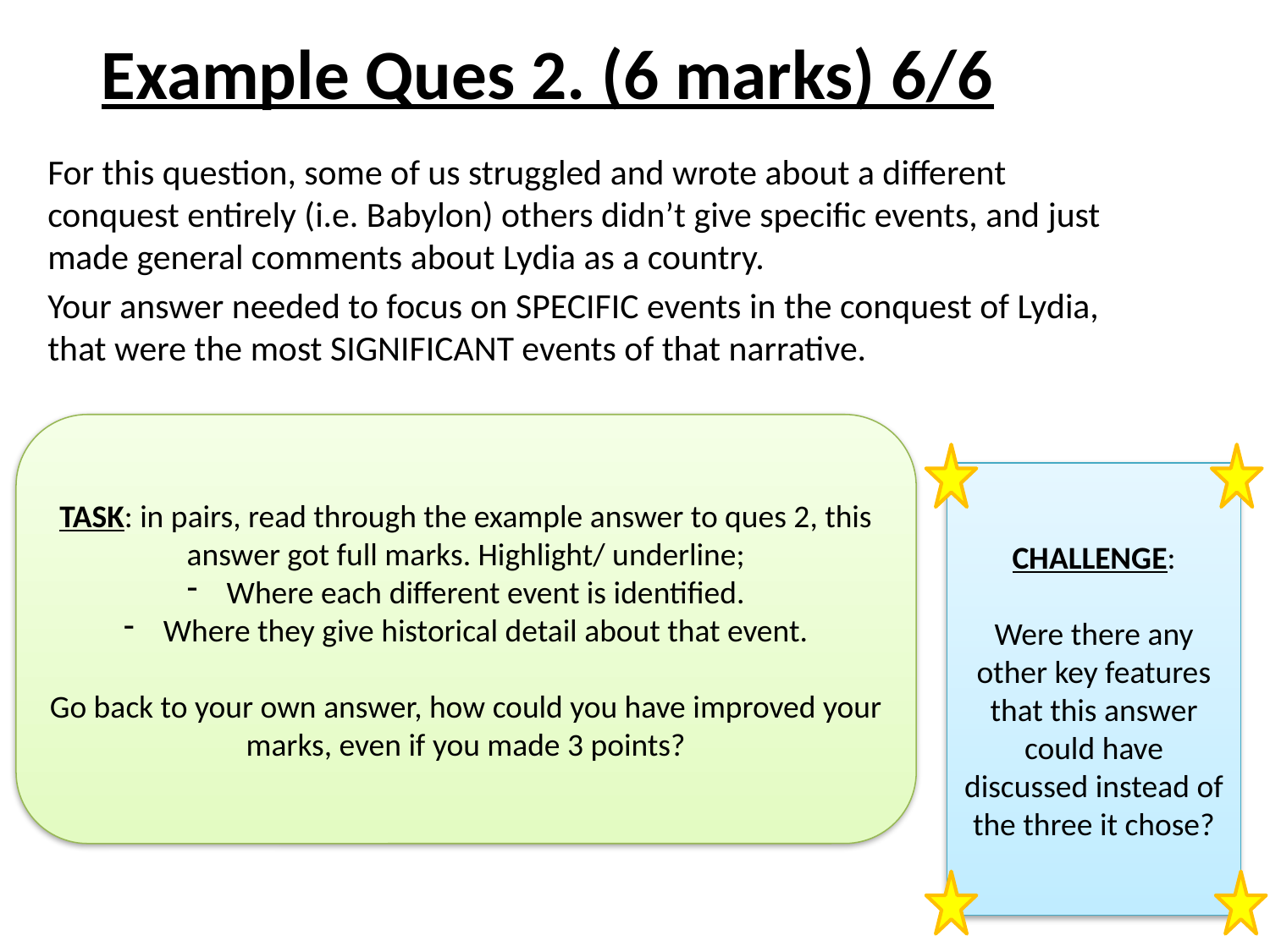

# Example Ques 2. (6 marks) 6/6
For this question, some of us struggled and wrote about a different conquest entirely (i.e. Babylon) others didn’t give specific events, and just made general comments about Lydia as a country.
Your answer needed to focus on SPECIFIC events in the conquest of Lydia, that were the most SIGNIFICANT events of that narrative.
TASK: in pairs, read through the example answer to ques 2, this answer got full marks. Highlight/ underline;
Where each different event is identified.
Where they give historical detail about that event.

Go back to your own answer, how could you have improved your marks, even if you made 3 points?

CHALLENGE:

Were there any other key features that this answer could have discussed instead of the three it chose?